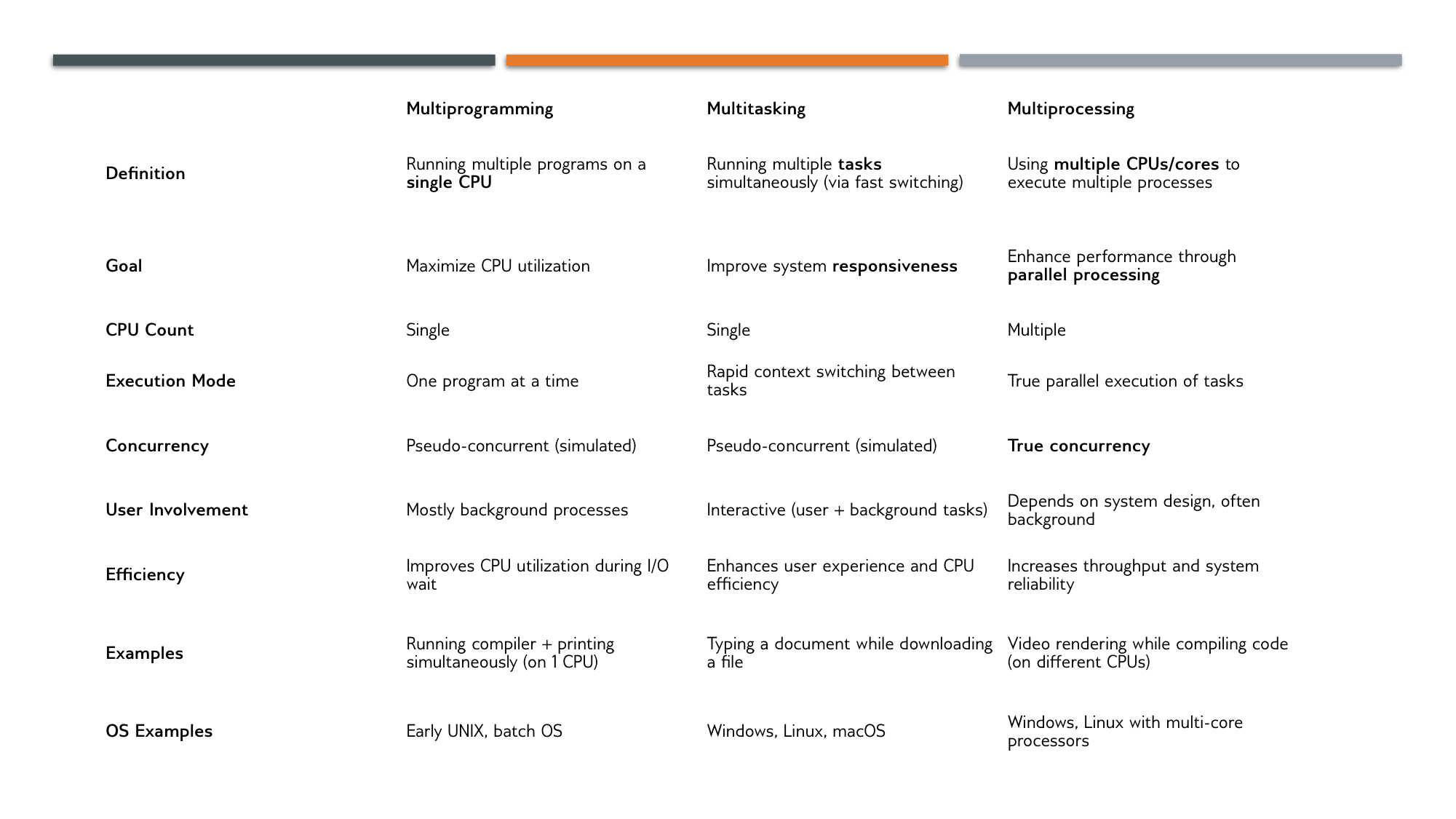

|  | Multiprogramming | Multitasking | Multiprocessing |
| --- | --- | --- | --- |
| Definition | Running multiple programs on a single CPU | Running multiple tasks simultaneously (via fast switching) | Using multiple CPUs/cores to execute multiple processes |
| Goal | Maximize CPU utilization | Improve system responsiveness | Enhance performance through parallel processing |
| CPU Count | Single | Single | Multiple |
| Execution Mode | One program at a time | Rapid context switching between tasks | True parallel execution of tasks |
| Concurrency | Pseudo-concurrent (simulated) | Pseudo-concurrent (simulated) | True concurrency |
| User Involvement | Mostly background processes | Interactive (user + background tasks) | Depends on system design, often background |
| Efficiency | Improves CPU utilization during I/O wait | Enhances user experience and CPU efficiency | Increases throughput and system reliability |
| Examples | Running compiler + printing simultaneously (on 1 CPU) | Typing a document while downloading a file | Video rendering while compiling code (on different CPUs) |
| OS Examples | Early UNIX, batch OS | Windows, Linux, macOS | Windows, Linux with multi-core processors |